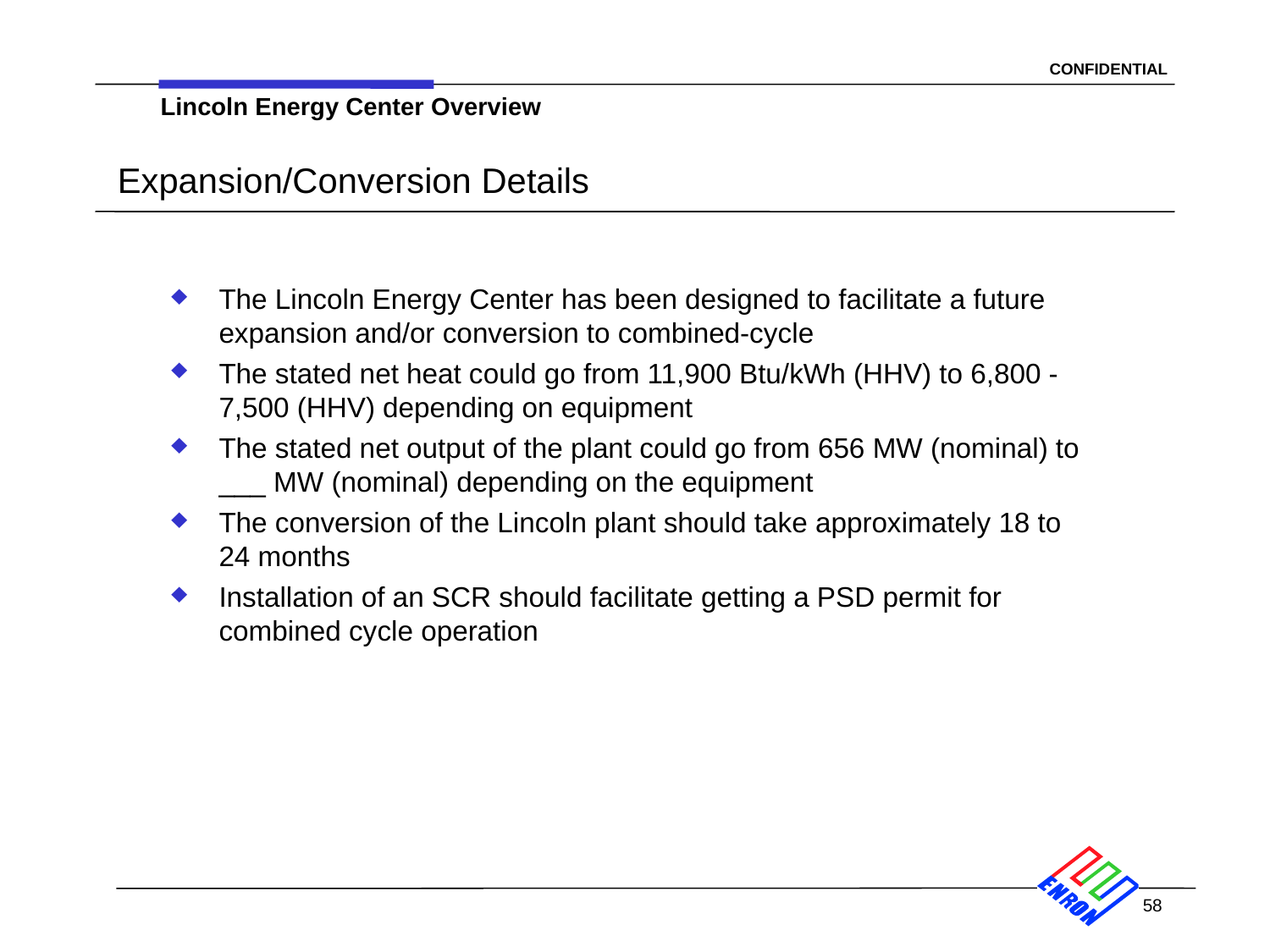

Lincoln Energy Center Overview
# Expansion/Conversion Details
The Lincoln Energy Center has been designed to facilitate a future expansion and/or conversion to combined-cycle
The stated net heat could go from 11,900 Btu/kWh (HHV) to 6,800 - 7,500 (HHV) depending on equipment
The stated net output of the plant could go from 656 MW (nominal) to ___ MW (nominal) depending on the equipment
The conversion of the Lincoln plant should take approximately 18 to 24 months
Installation of an SCR should facilitate getting a PSD permit for combined cycle operation

58